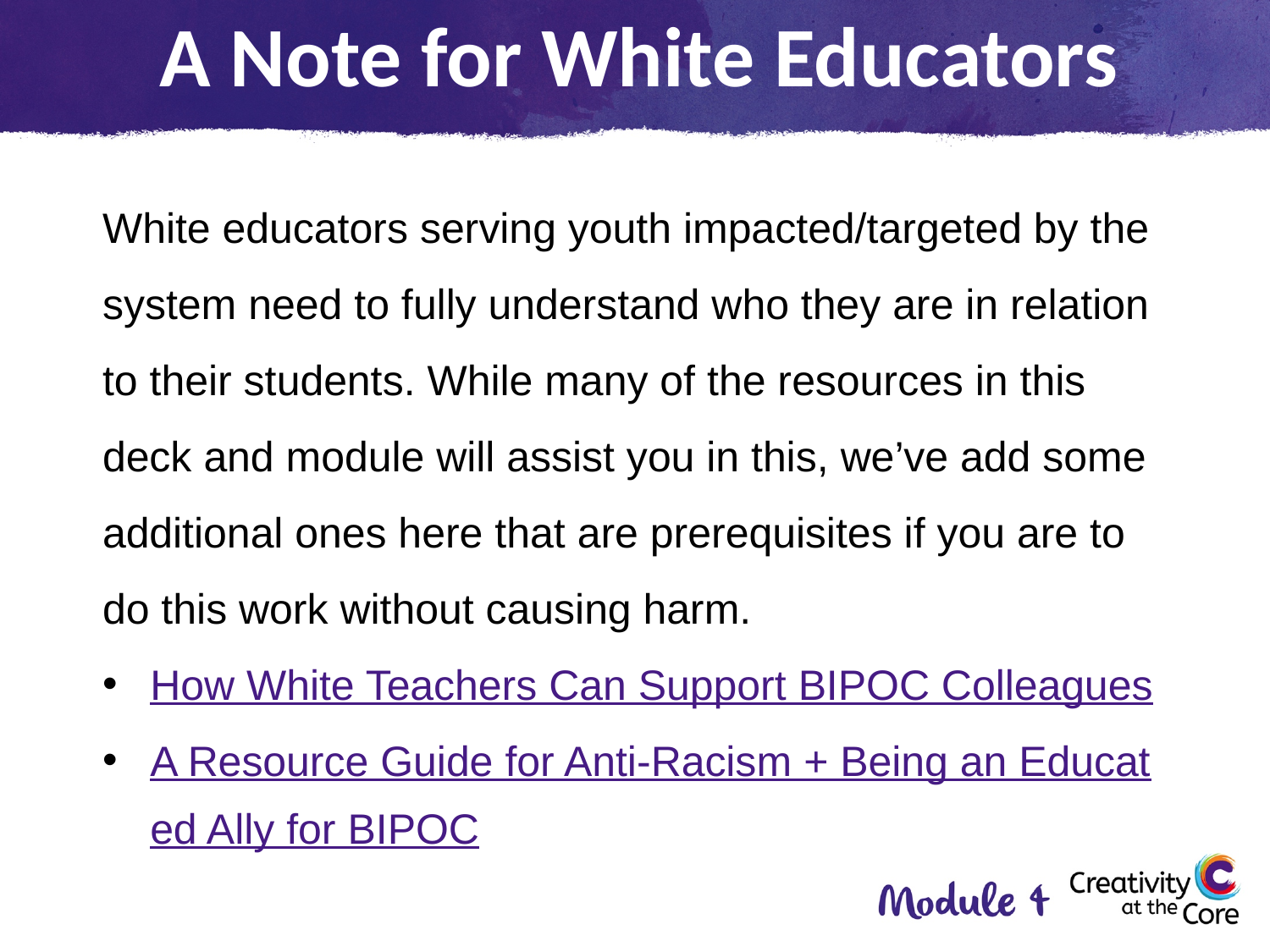

A Note for White Educators
White educators serving youth impacted/targeted by the system need to fully understand who they are in relation to their students. While many of the resources in this deck and module will assist you in this, we’ve add some additional ones here that are prerequisites if you are to do this work without causing harm.
How White Teachers Can Support BIPOC Colleagues
A Resource Guide for Anti-Racism + Being an Educated Ally for BIPOC